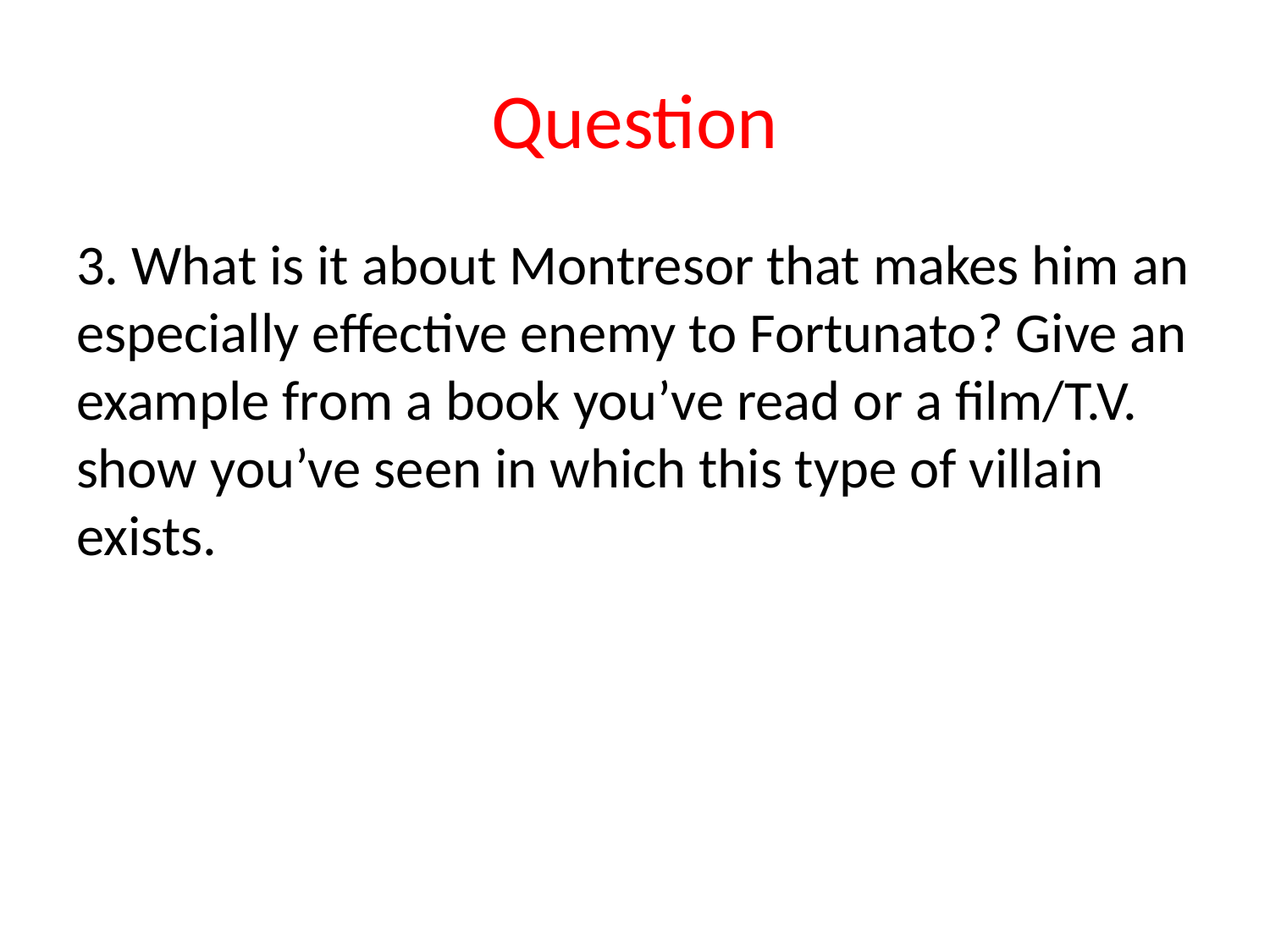

# Question
3. What is it about Montresor that makes him an especially effective enemy to Fortunato? Give an example from a book you’ve read or a film/T.V. show you’ve seen in which this type of villain exists.